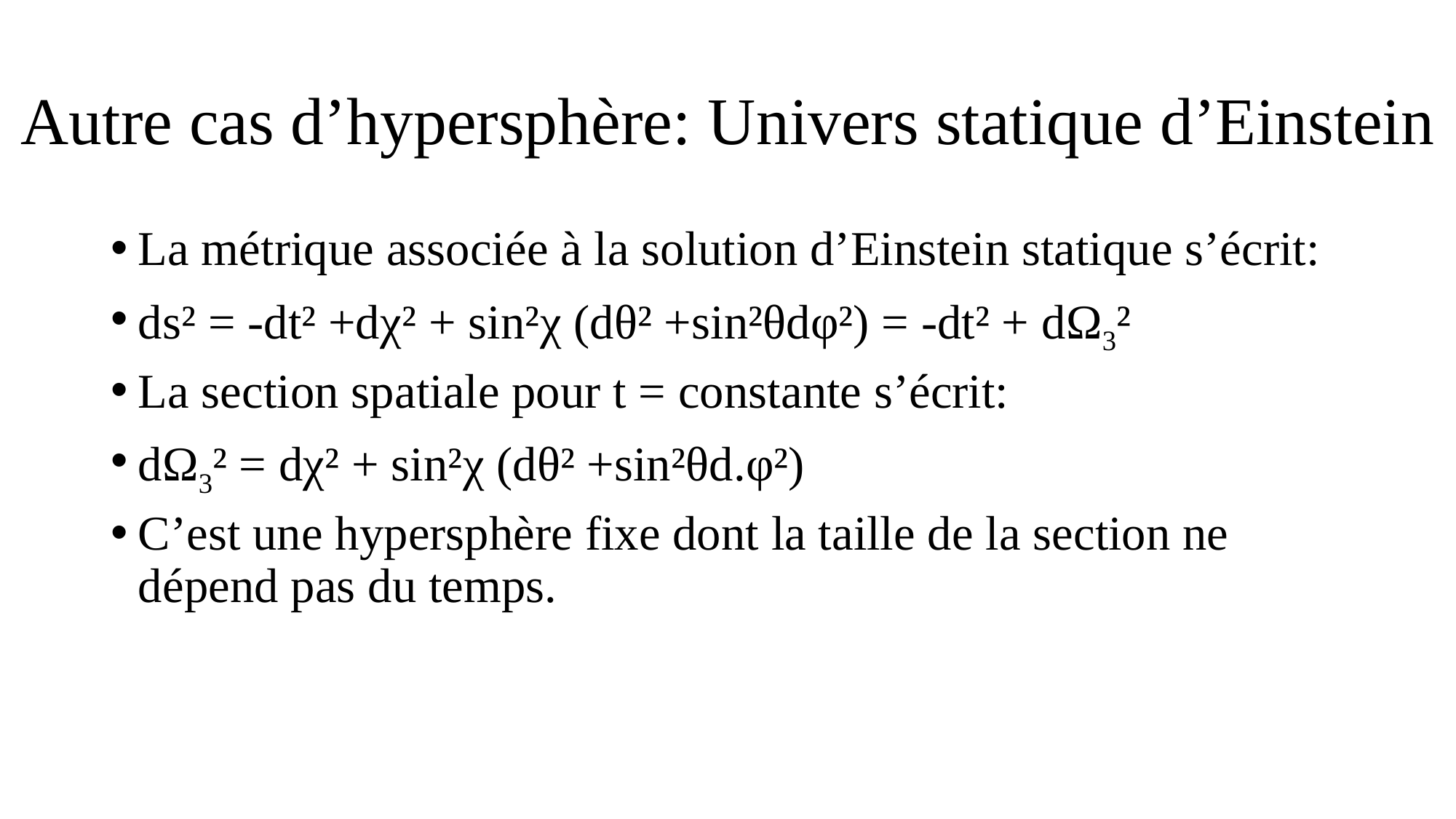

# Autre cas d’hypersphère: Univers statique d’Einstein
La métrique associée à la solution d’Einstein statique s’écrit:
ds² = -dt² +dχ² + sin²χ (dθ² +sin²θdφ²) = -dt² + dΩ3²
La section spatiale pour t = constante s’écrit:
dΩ3² = dχ² + sin²χ (dθ² +sin²θd.φ²)
C’est une hypersphère fixe dont la taille de la section ne dépend pas du temps.